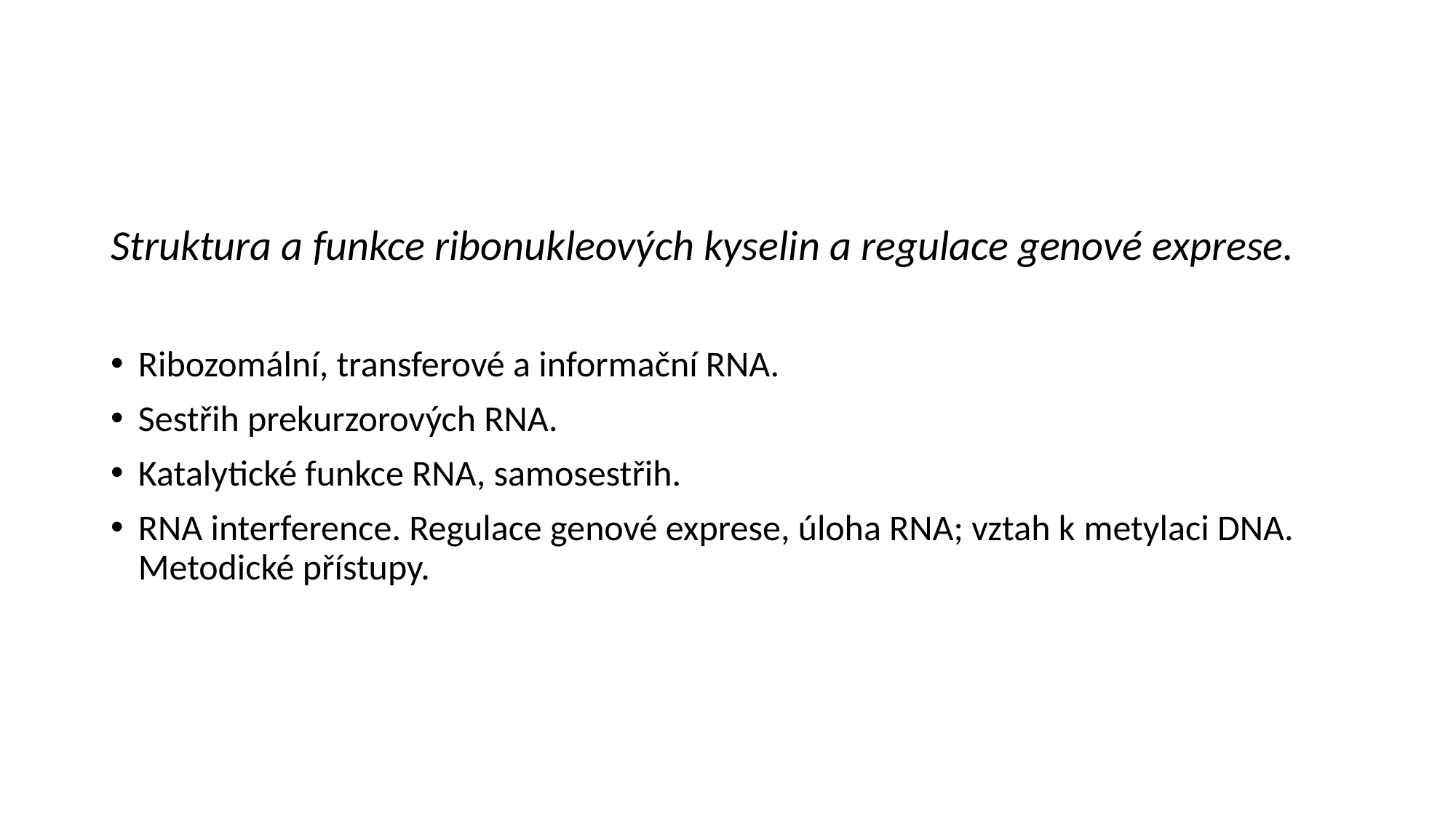

Struktura a funkce ribonukleových kyselin a regulace genové exprese.

Ribozomální, transferové a informační RNA.
Sestřih prekurzorových RNA.
Katalytické funkce RNA, samosestřih.
RNA interference. Regulace genové exprese, úloha RNA; vztah k metylaci DNA. Metodické přístupy.